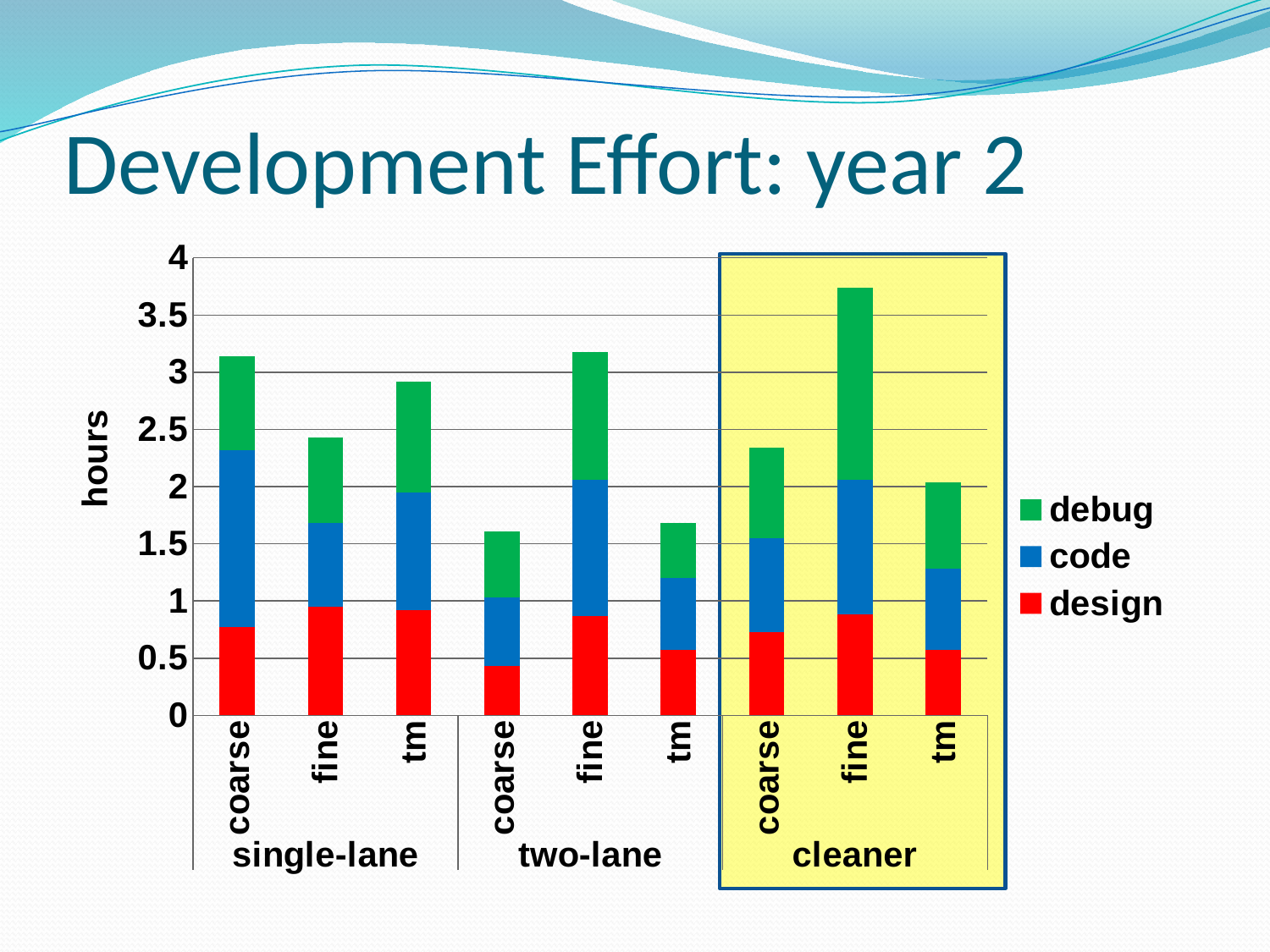

# Development Effort: year 2

[unsupported chart]

hours